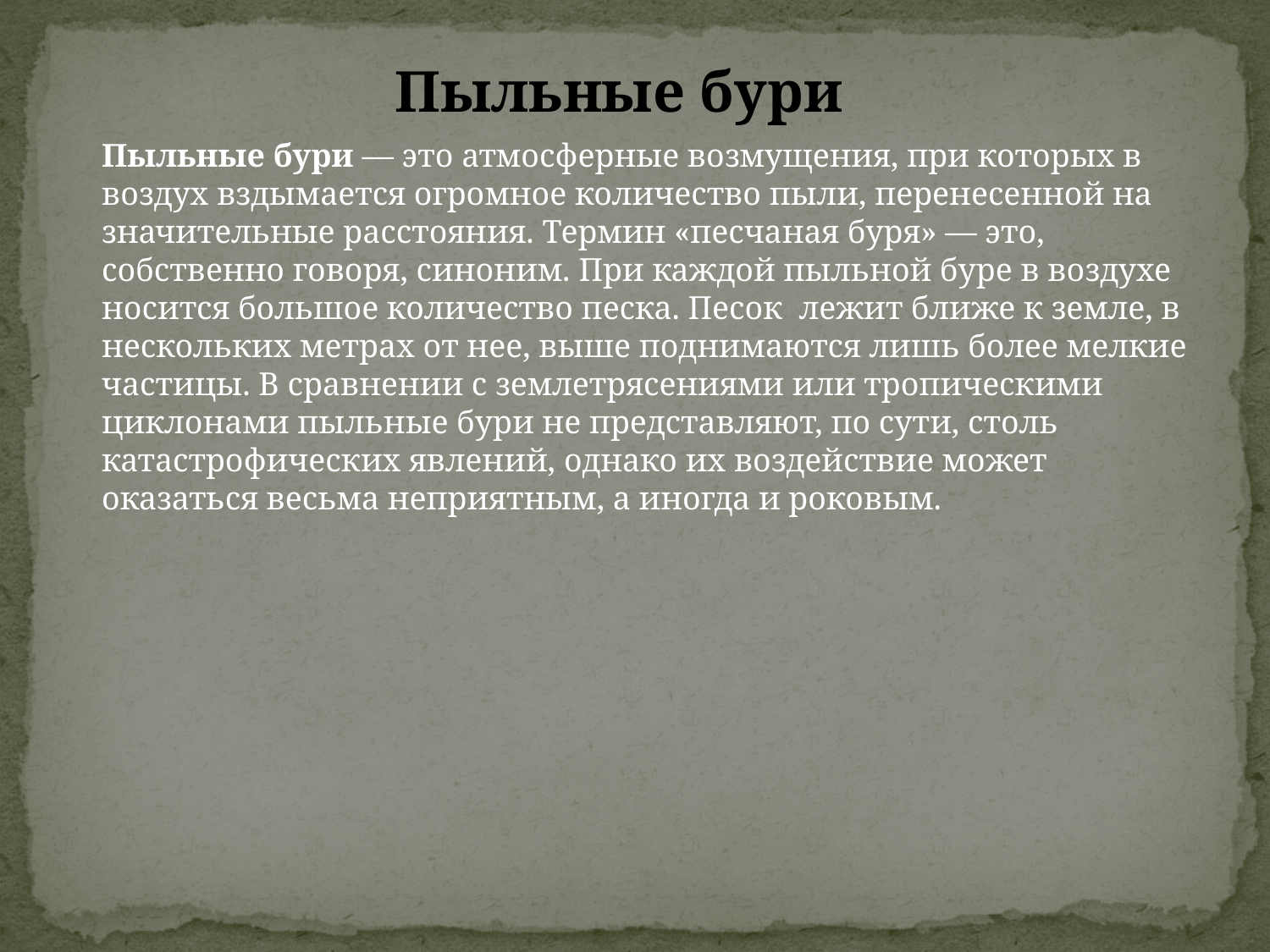

Пыльные бури
Пыльные бури — это атмосферные возмущения, при которых в воздух вздымается огромное количество пыли, перенесенной на значительные расстояния. Термин «песчаная буря» — это, собственно говоря, синоним. При каждой пыльной буре в воздухе носится большое количество песка. Песок  лежит ближе к земле, в нескольких метрах от нее, выше поднимаются лишь более мелкие частицы. В сравнении с землетрясениями или тропическими циклонами пыльные бури не представляют, по сути, столь катастрофических явлений, однако их воздействие может оказаться весьма неприятным, а иногда и роковым.